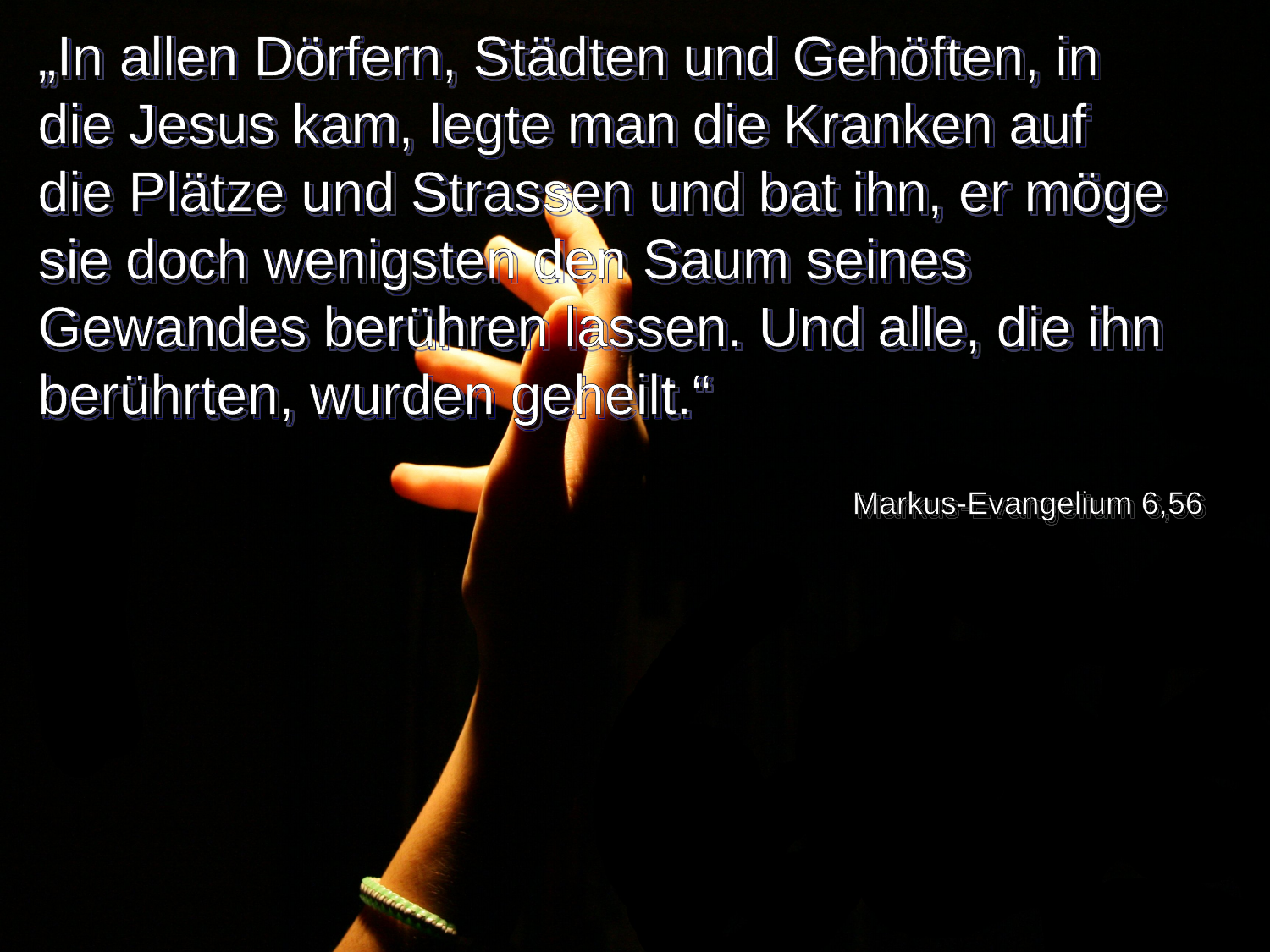

# „In allen Dörfern, Städten und Gehöften, in die Jesus kam, legte man die Kranken auf die Plätze und Strassen und bat ihn, er möge sie doch wenigsten den Saum seines Gewandes berühren lassen. Und alle, die ihn berührten, wurden geheilt.“
Markus-Evangelium 6,56